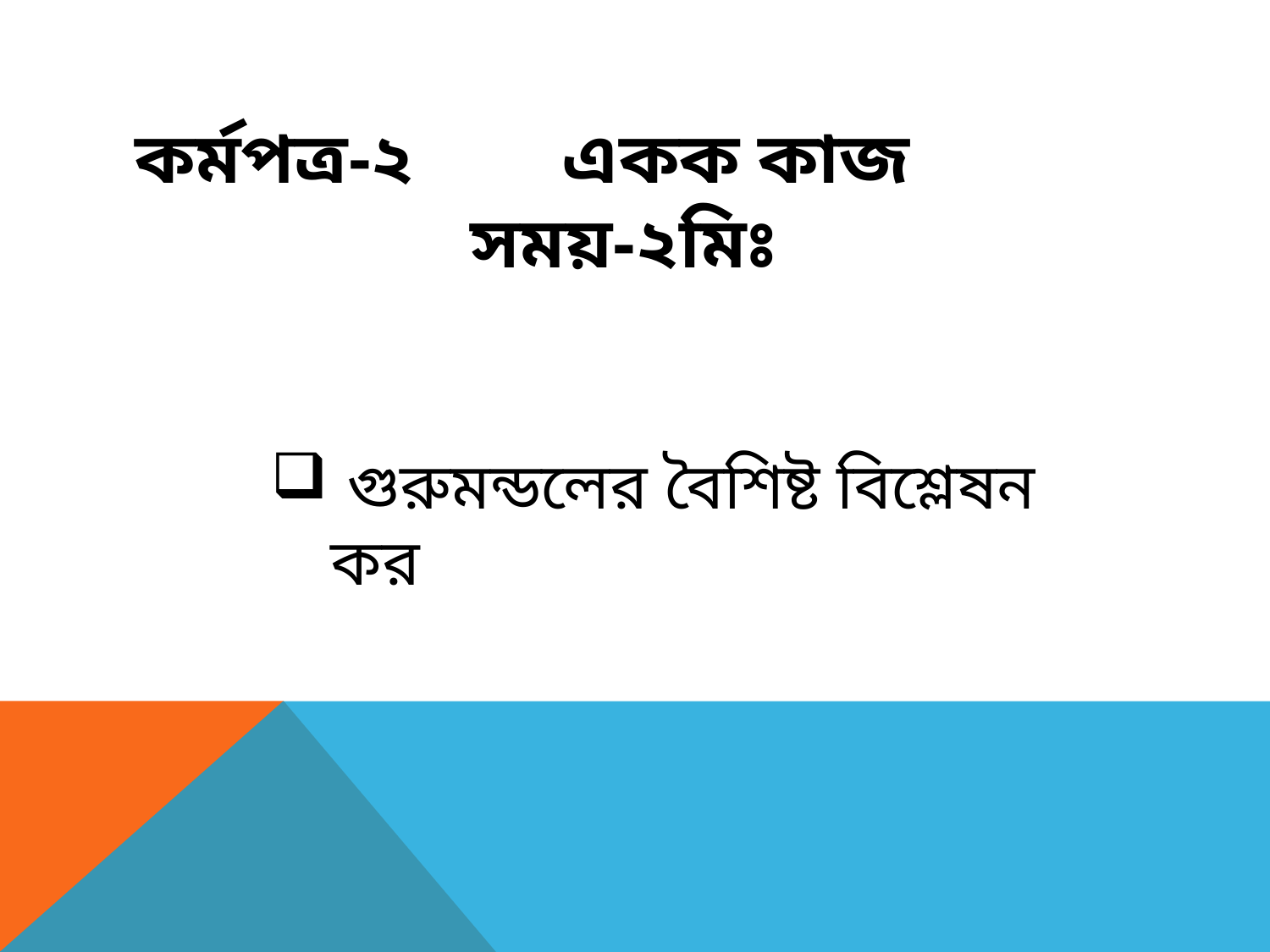

কর্মপত্র-২        একক কাজ             সময়-২মিঃ
 গুরুমন্ডলের বৈশিষ্ট বিশ্লেষন কর